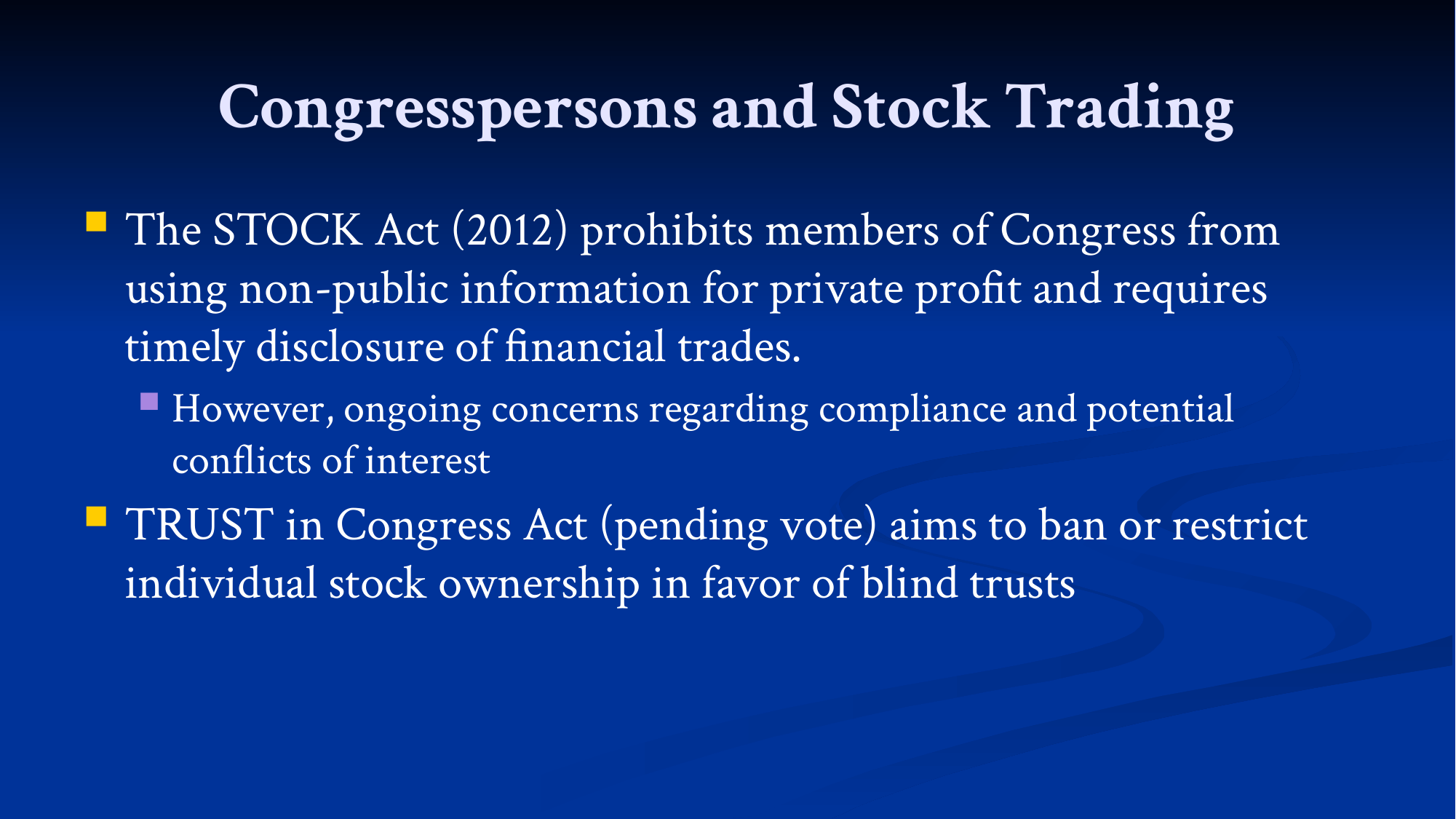

# Congresspersons and Stock Trading
The STOCK Act (2012) prohibits members of Congress from using non-public information for private profit and requires timely disclosure of financial trades.
However, ongoing concerns regarding compliance and potential conflicts of interest
TRUST in Congress Act (pending vote) aims to ban or restrict individual stock ownership in favor of blind trusts